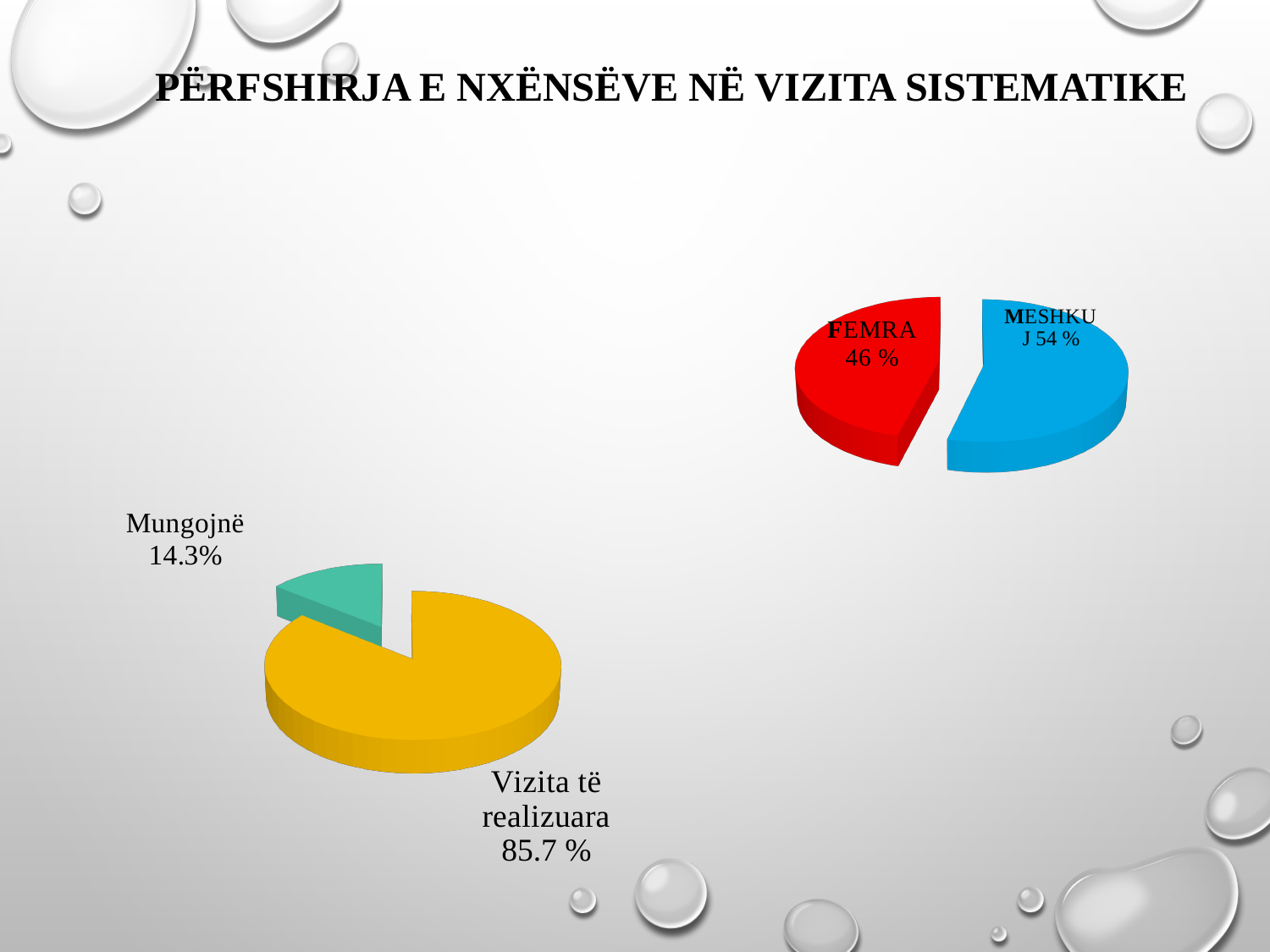

# PËRFSHIRJA E NXËNSËVE NË VIZITA SISTEMATIKE

[unsupported chart]

[unsupported chart]